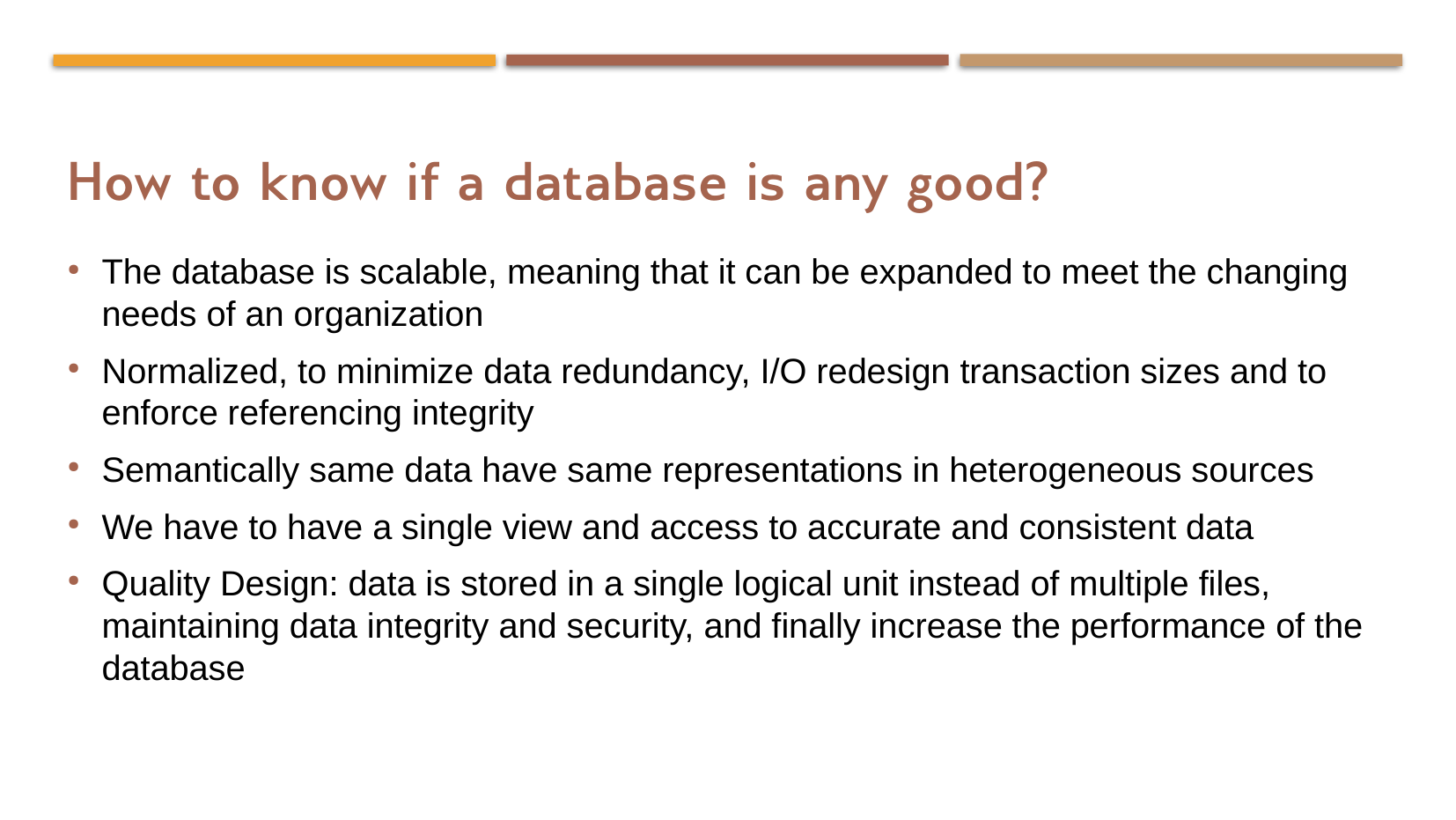

How to know if a database is any good?
The database is scalable, meaning that it can be expanded to meet the changing needs of an organization
Normalized, to minimize data redundancy, I/O redesign transaction sizes and to enforce referencing integrity
Semantically same data have same representations in heterogeneous sources
We have to have a single view and access to accurate and consistent data
Quality Design: data is stored in a single logical unit instead of multiple files, maintaining data integrity and security, and finally increase the performance of the database